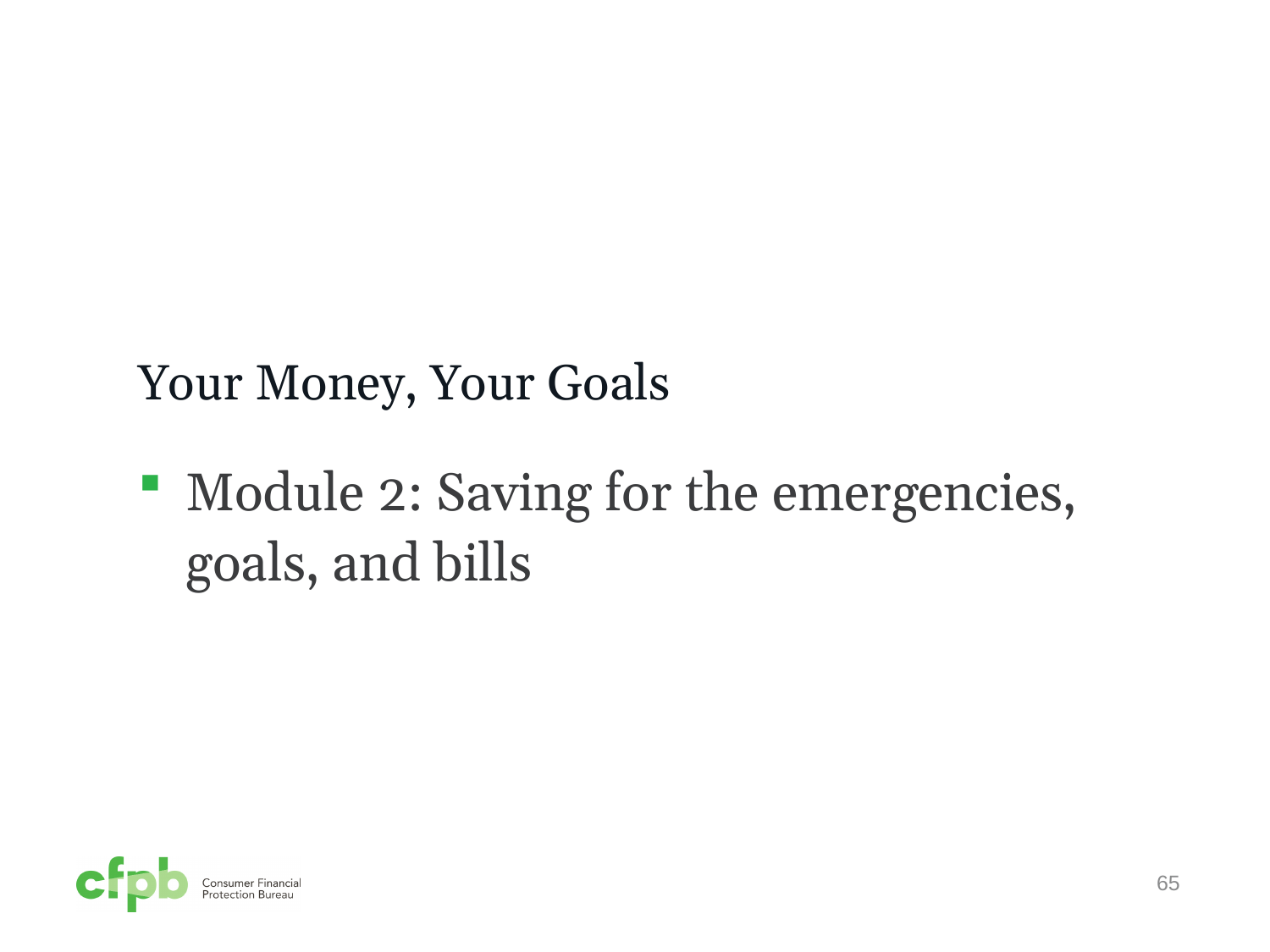

# Your Money, Your Goals
Module 2: Saving for the emergencies, goals, and bills
65